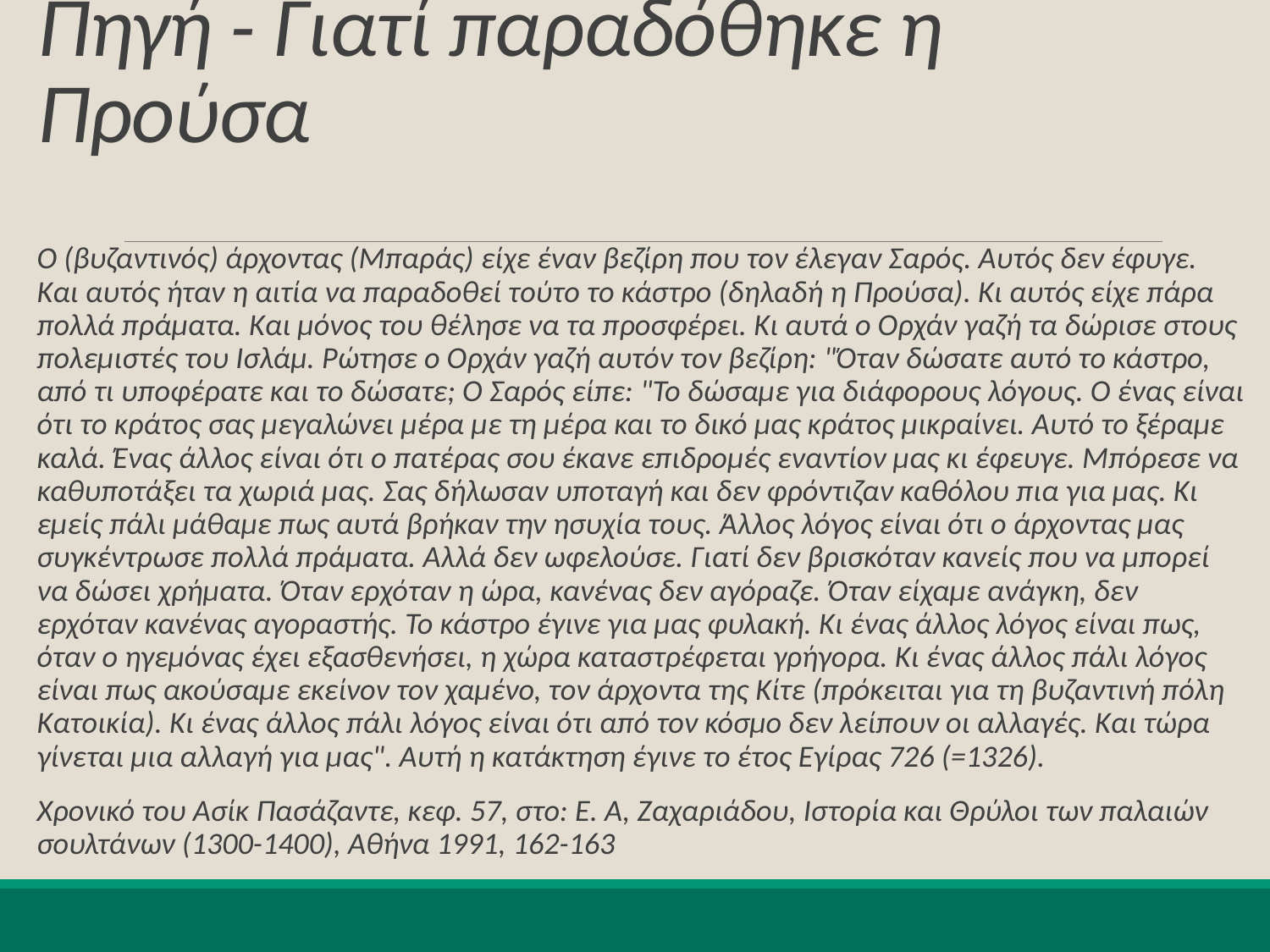

# Πηγή - Γιατί παραδόθηκε η Προύσα
Ο (βυζαντινός) άρχοντας (Μπαράς) είχε έναν βεζίρη που τον έλεγαν Σαρός. Αυτός δεν έφυγε. Και αυτός ήταν η αιτία να παραδοθεί τούτο το κάστρο (δηλαδή η Προύσα). Κι αυτός είχε πάρα πολλά πράματα. Και μόνος του θέλησε να τα προσφέρει. Κι αυτά ο Ορχάν γαζή τα δώρισε στους πολεμιστές του Ισλάμ. Ρώτησε ο Ορχάν γαζή αυτόν τον βεζίρη: "Όταν δώσατε αυτό το κάστρο, από τι υποφέρατε και το δώσατε; Ο Σαρός είπε: "Το δώσαμε για διάφορους λόγους. Ο ένας είναι ότι το κράτος σας μεγαλώνει μέρα με τη μέρα και το δικό μας κράτος μικραίνει. Αυτό το ξέραμε καλά. Ένας άλλος είναι ότι ο πατέρας σου έκανε επιδρομές εναντίον μας κι έφευγε. Μπόρεσε να καθυποτάξει τα χωριά μας. Σας δήλωσαν υποταγή και δεν φρόντιζαν καθόλου πια για μας. Κι εμείς πάλι μάθαμε πως αυτά βρήκαν την ησυχία τους. Άλλος λόγος είναι ότι ο άρχοντας μας συγκέντρωσε πολλά πράματα. Αλλά δεν ωφελούσε. Γιατί δεν βρισκόταν κανείς που να μπορεί να δώσει χρήματα. Όταν ερχόταν η ώρα, κανένας δεν αγόραζε. Όταν είχαμε ανάγκη, δεν ερχόταν κανένας αγοραστής. Το κάστρο έγινε για μας φυλακή. Κι ένας άλλος λόγος είναι πως, όταν ο ηγεμόνας έχει εξασθενήσει, η χώρα καταστρέφεται γρήγορα. Κι ένας άλλος πάλι λόγος είναι πως ακούσαμε εκείνον τον χαμένο, τον άρχοντα της Κίτε (πρόκειται για τη βυζαντινή πόλη Κατοικία). Κι ένας άλλος πάλι λόγος είναι ότι από τον κόσμο δεν λείπουν οι αλλαγές. Και τώρα γίνεται μια αλλαγή για μας". Αυτή η κατάκτηση έγινε το έτος Εγίρας 726 (=1326).
Χρονικό του Ασίκ Πασάζαντε, κεφ. 57, στο: Ε. Α, Ζαχαριάδου, Ιστορία και Θρύλοι των παλαιών σουλτάνων (1300-1400), Αθήνα 1991, 162-163